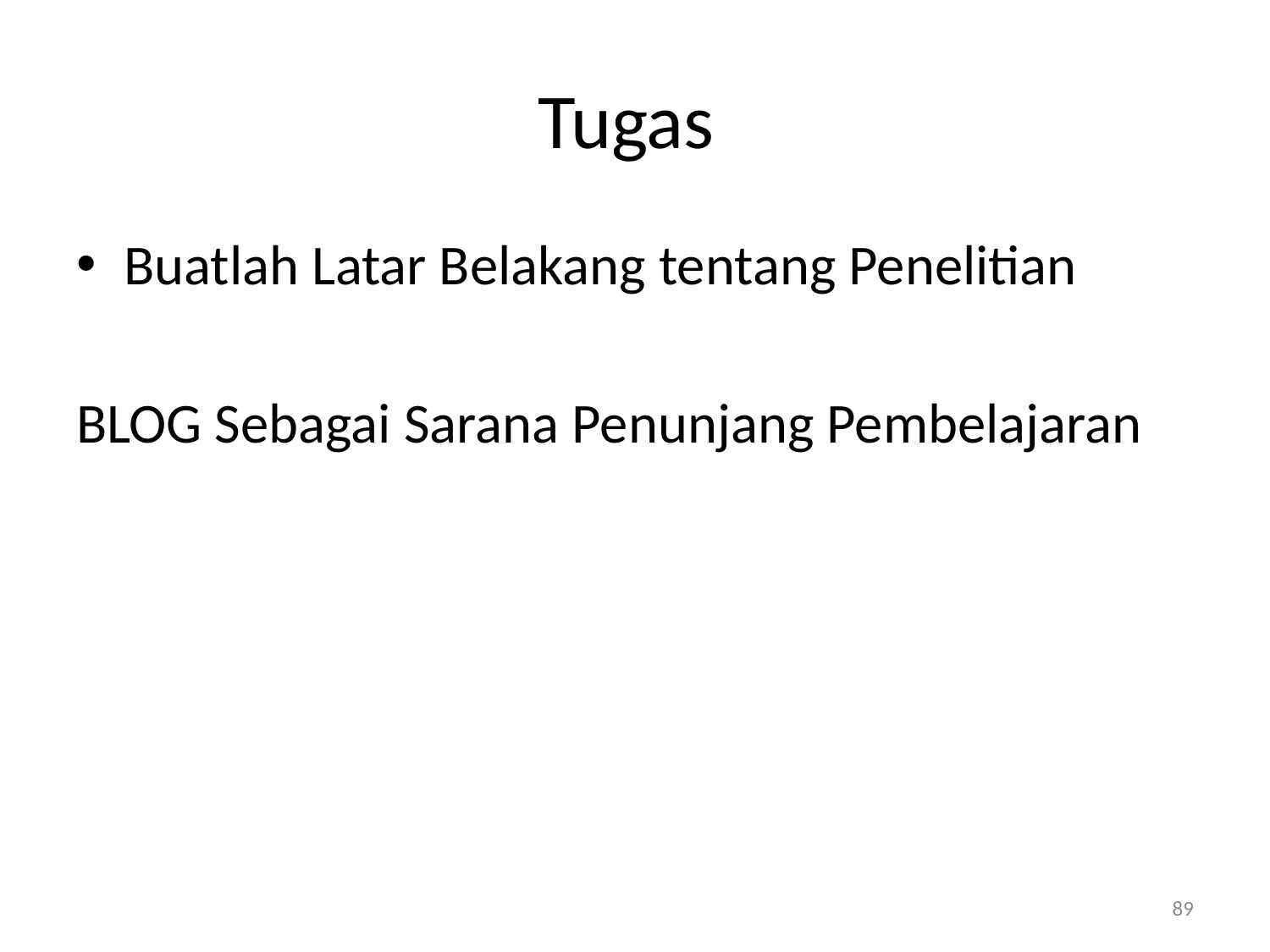

# Tugas
Buatlah Latar Belakang tentang Penelitian

BLOG Sebagai Sarana Penunjang Pembelajaran

89